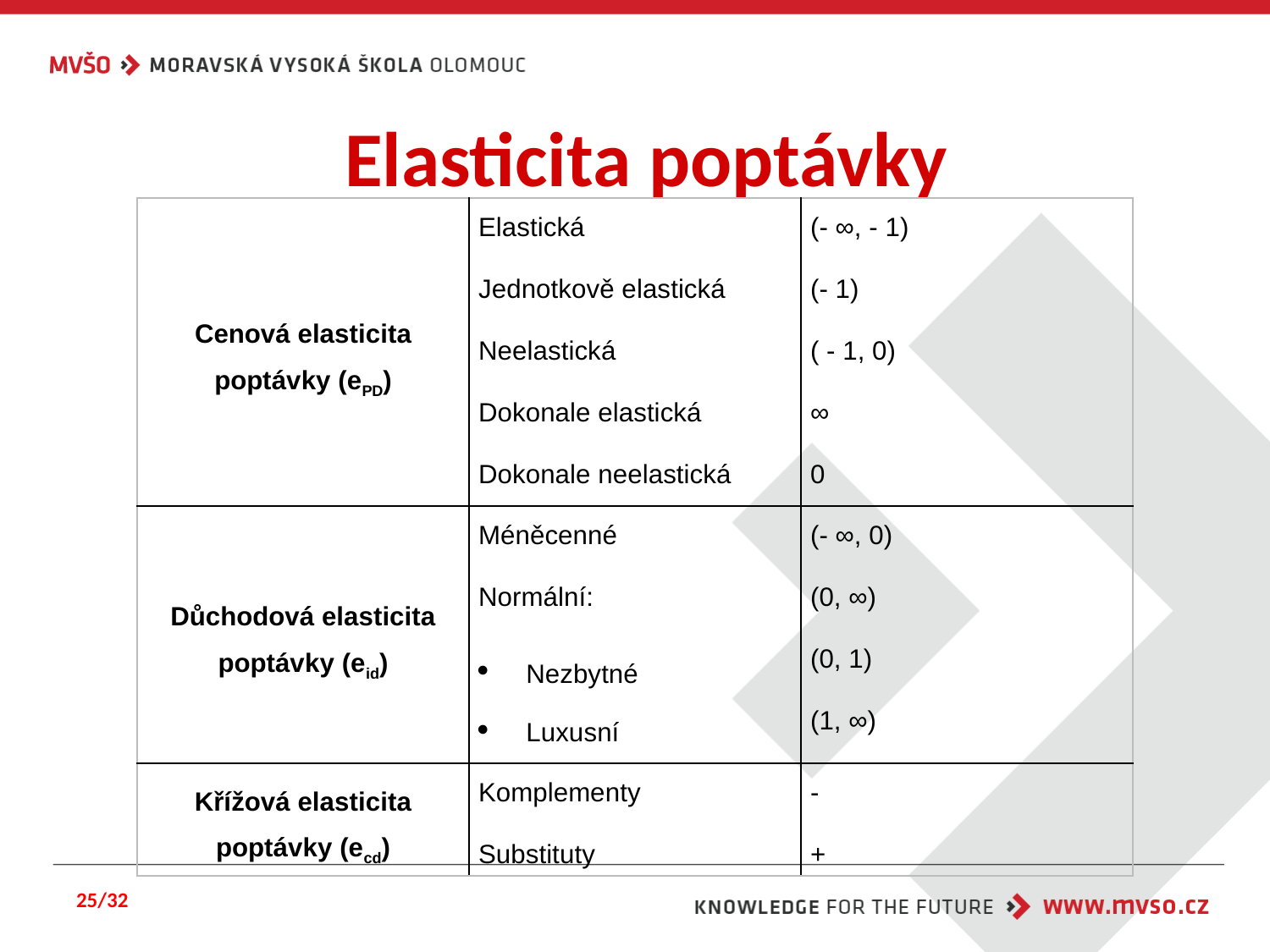

# Elasticita poptávky
| Cenová elasticita poptávky (ePD) | Elastická Jednotkově elastická Neelastická Dokonale elastická Dokonale neelastická | (- ∞, - 1) (- 1) ( - 1, 0) ∞ 0 |
| --- | --- | --- |
| Důchodová elasticita poptávky (eid) | Méněcenné Normální: Nezbytné Luxusní | (- ∞, 0) (0, ∞) (0, 1) (1, ∞) |
| Křížová elasticita poptávky (ecd) | Komplementy Substituty | - + |

25/32